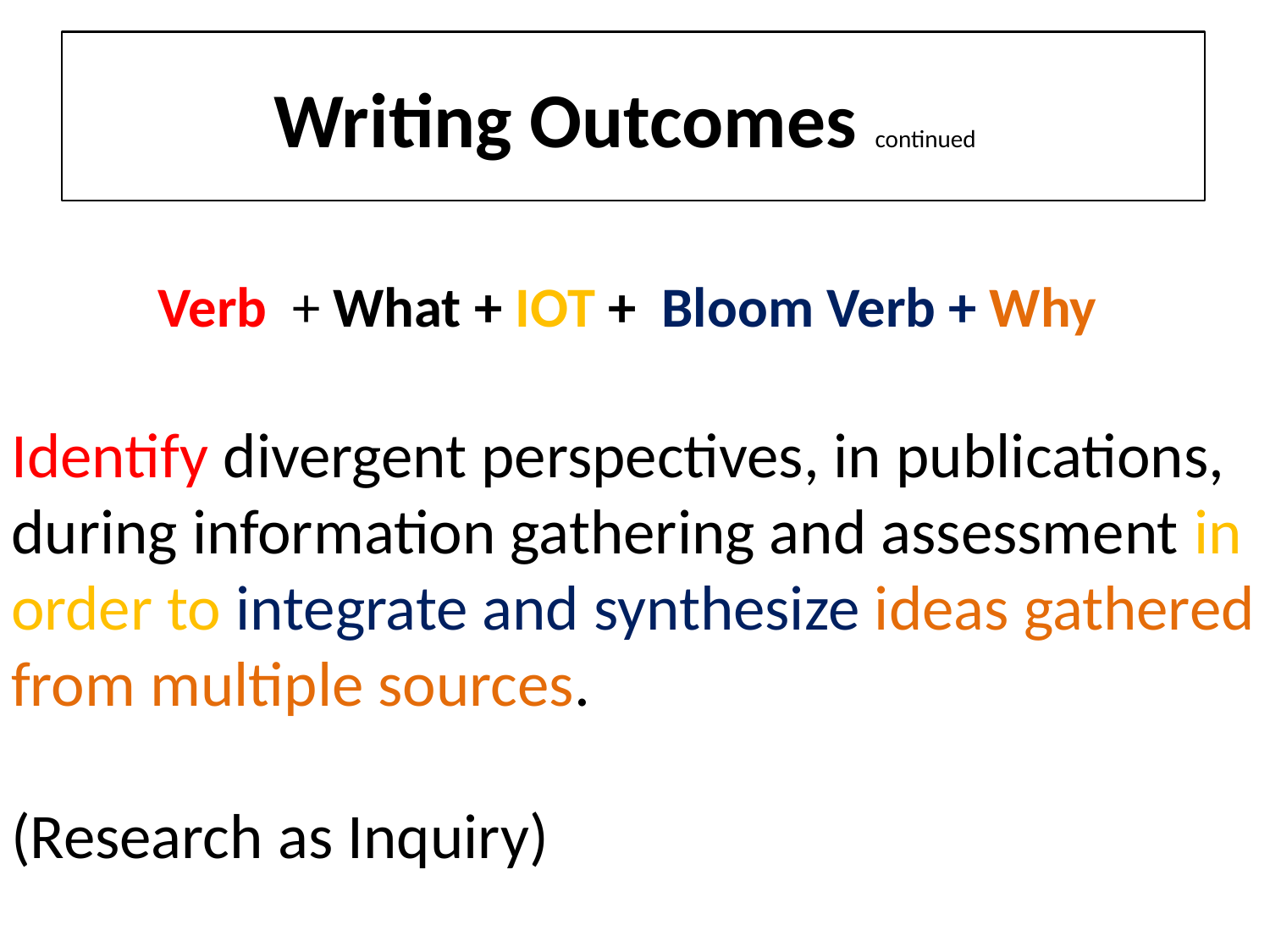

# Writing Outcomes continued
Verb  + What + IOT +  Bloom Verb + Why

Identify divergent perspectives, in publications, during information gathering and assessment in order to integrate and synthesize ideas gathered from multiple sources.

(Research as Inquiry)